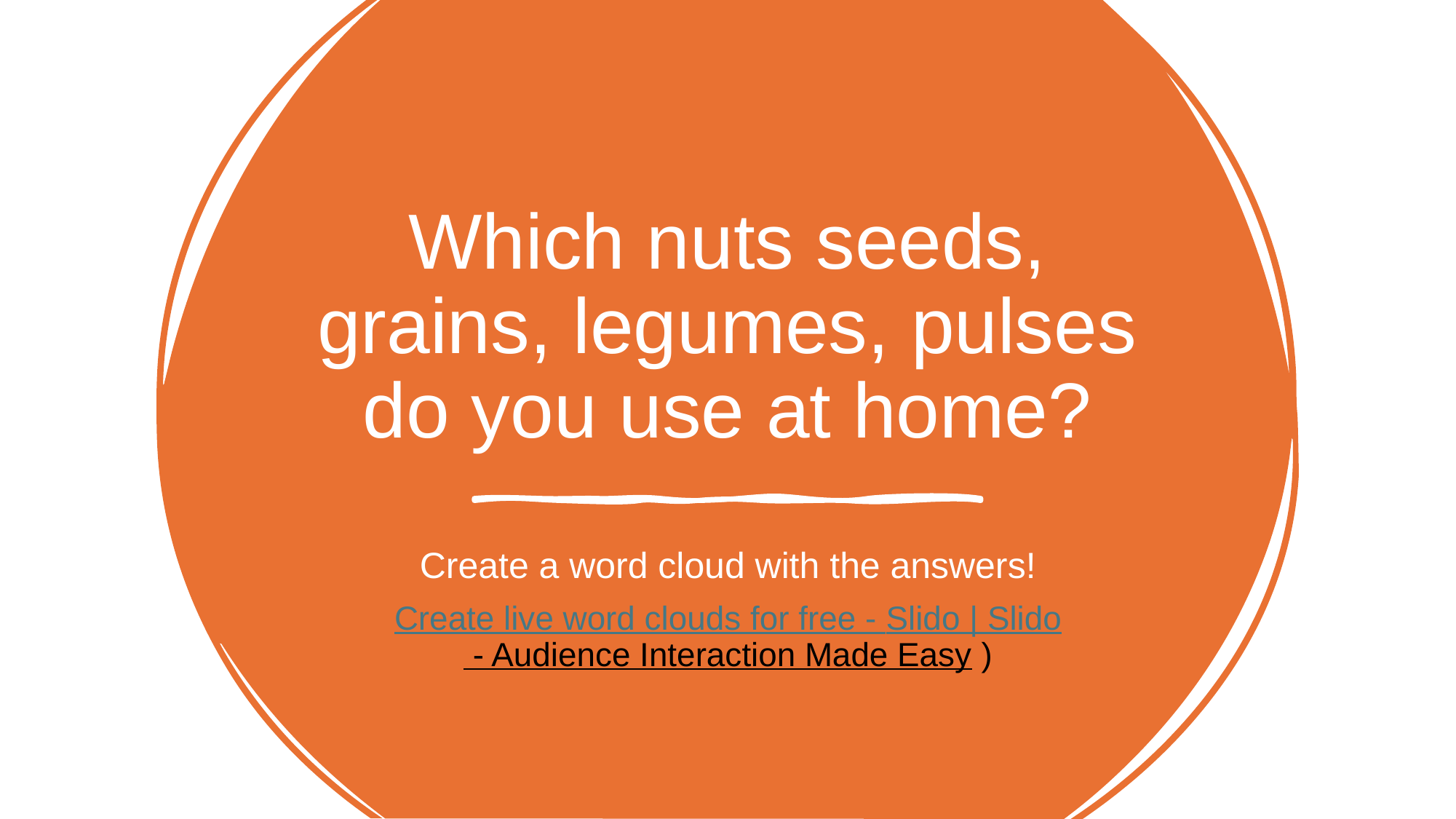

# Which nuts seeds, grains, legumes, pulses do you use at home?

Create a word cloud with the answers!
Create live word clouds for free - Slido | Slido - Audience Interaction Made Easy )